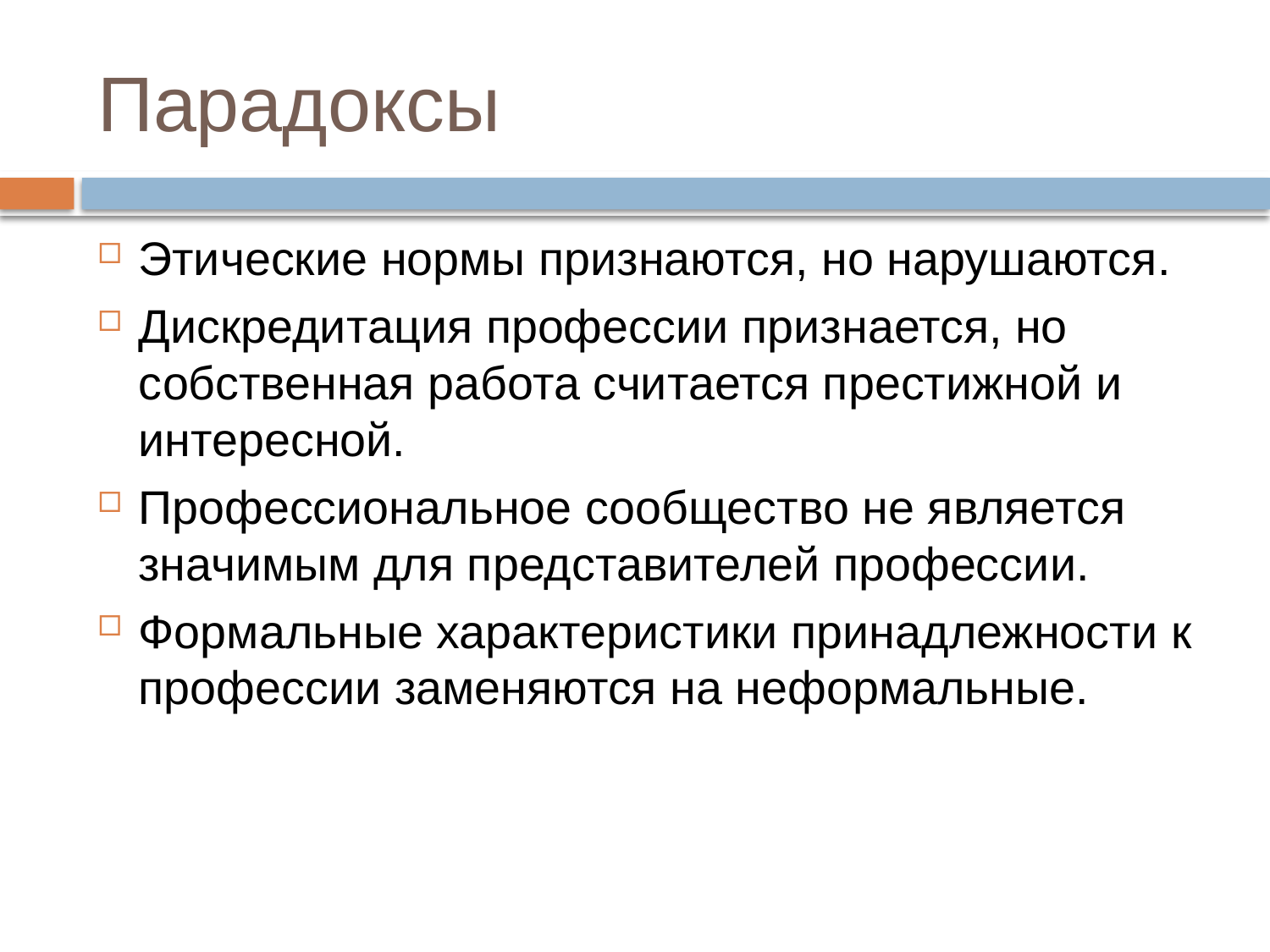

# Парадоксы
Этические нормы признаются, но нарушаются.
Дискредитация профессии признается, но собственная работа считается престижной и интересной.
Профессиональное сообщество не является значимым для представителей профессии.
Формальные характеристики принадлежности к профессии заменяются на неформальные.